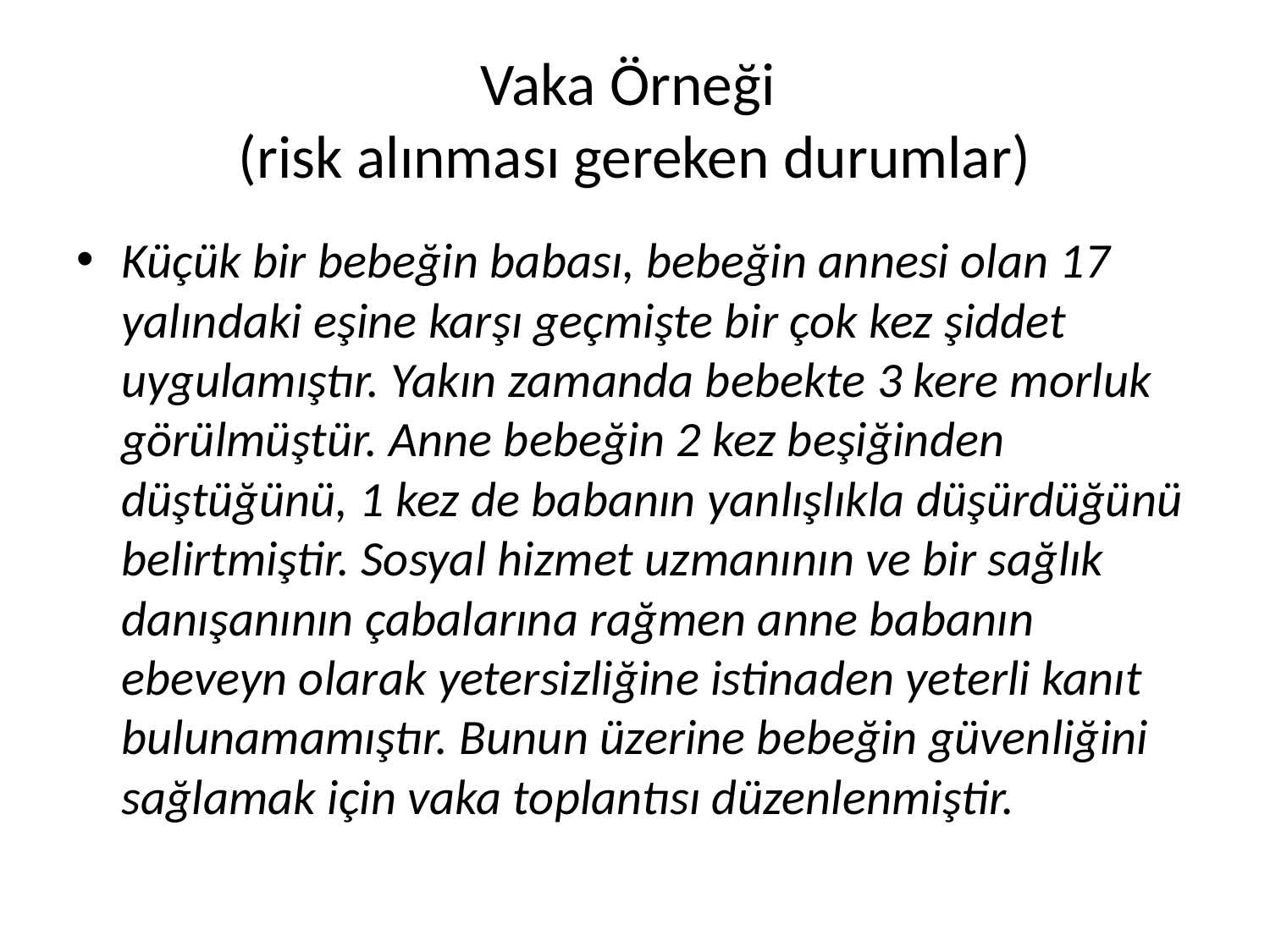

# Vaka Örneği (risk alınması gereken durumlar)
Küçük bir bebeğin babası, bebeğin annesi olan 17 yalındaki eşine karşı geçmişte bir çok kez şiddet uygulamıştır. Yakın zamanda bebekte 3 kere morluk görülmüştür. Anne bebeğin 2 kez beşiğinden düştüğünü, 1 kez de babanın yanlışlıkla düşürdüğünü belirtmiştir. Sosyal hizmet uzmanının ve bir sağlık danışanının çabalarına rağmen anne babanın ebeveyn olarak yetersizliğine istinaden yeterli kanıt bulunamamıştır. Bunun üzerine bebeğin güvenliğini sağlamak için vaka toplantısı düzenlenmiştir.